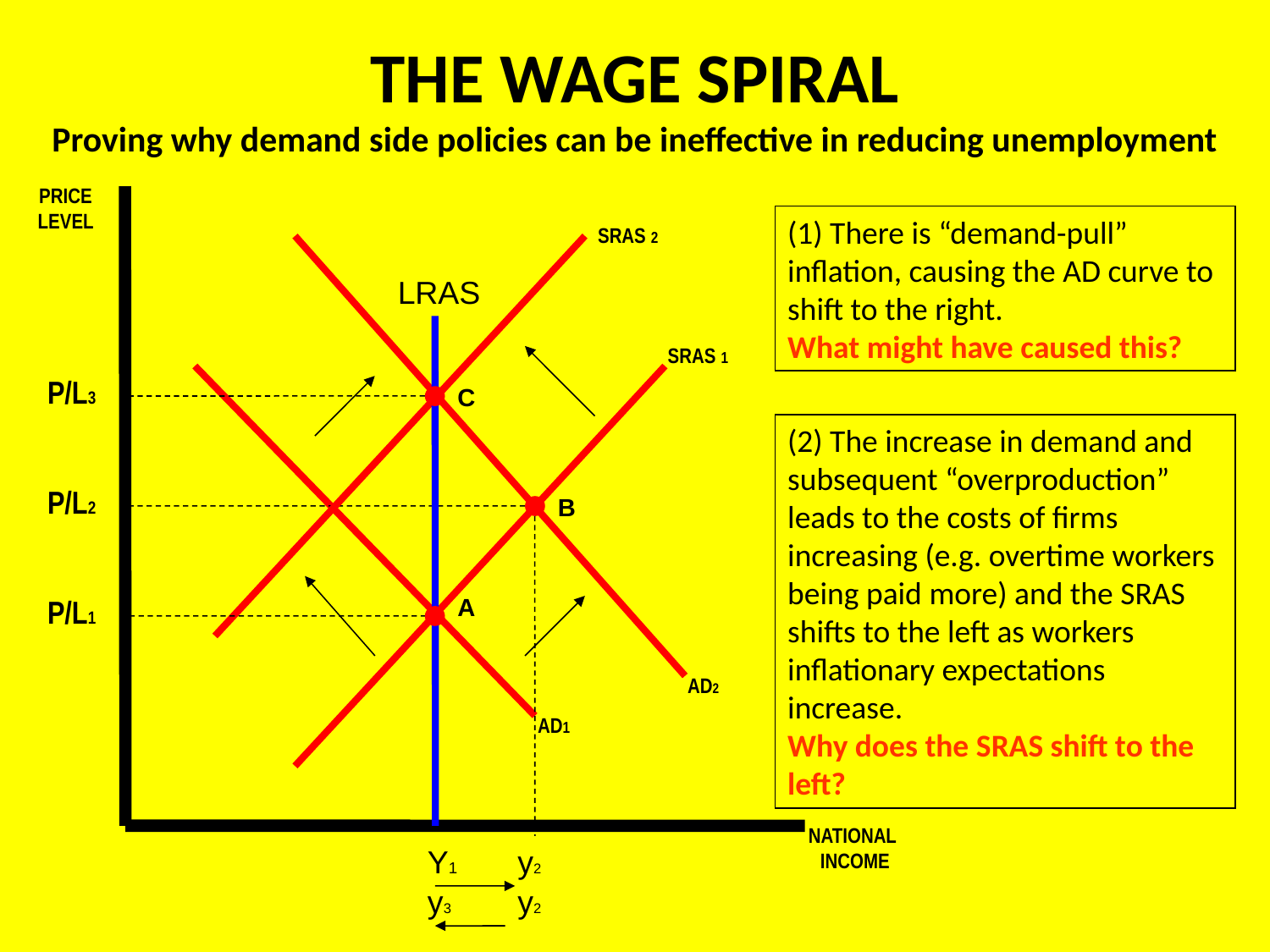

# THE WAGE SPIRAL Proving why demand side policies can be ineffective in reducing unemployment
PRICE
LEVEL

(1) There is “demand-pull” inflation, causing the AD curve to shift to the right.
What might have caused this?
SRAS 2

LRAS

SRAS 1

P/L3

C

(2) The increase in demand and subsequent “overproduction” leads to the costs of firms increasing (e.g. overtime workers being paid more) and the SRAS shifts to the left as workers inflationary expectations increase.
Why does the SRAS shift to the left?
P/L2
B

P/L1
A

AD2
AD1
NATIONAL
INCOME

Y1
y2
y3
y2